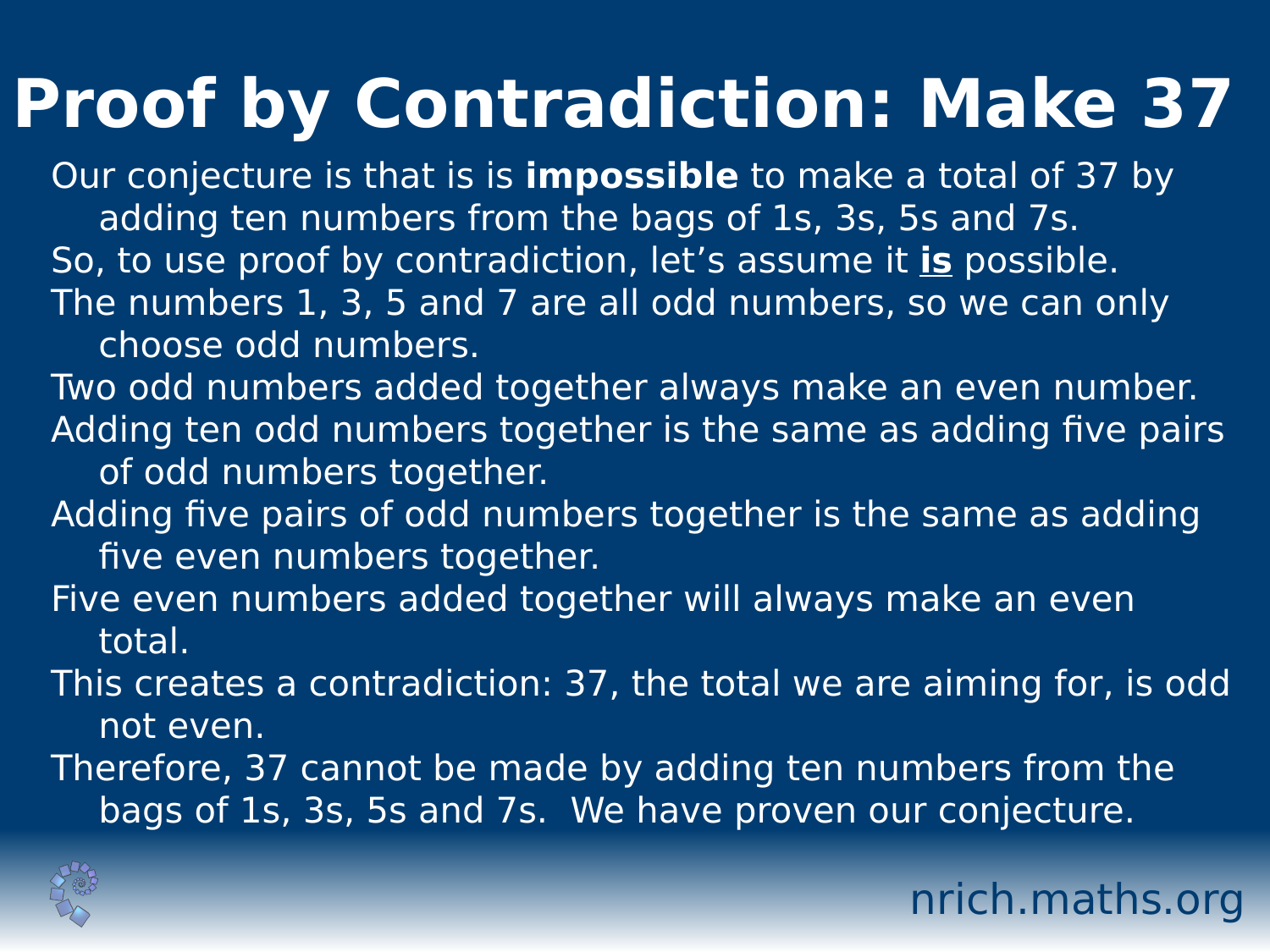

# Proof by Contradiction: Make 37
Our conjecture is that is is impossible to make a total of 37 by adding ten numbers from the bags of 1s, 3s, 5s and 7s.
So, to use proof by contradiction, let’s assume it is possible.
The numbers 1, 3, 5 and 7 are all odd numbers, so we can only choose odd numbers.
Two odd numbers added together always make an even number.
Adding ten odd numbers together is the same as adding five pairs of odd numbers together.
Adding five pairs of odd numbers together is the same as adding five even numbers together.
Five even numbers added together will always make an even total.
This creates a contradiction: 37, the total we are aiming for, is odd not even.
Therefore, 37 cannot be made by adding ten numbers from the bags of 1s, 3s, 5s and 7s.  We have proven our conjecture.

nrich.maths.org